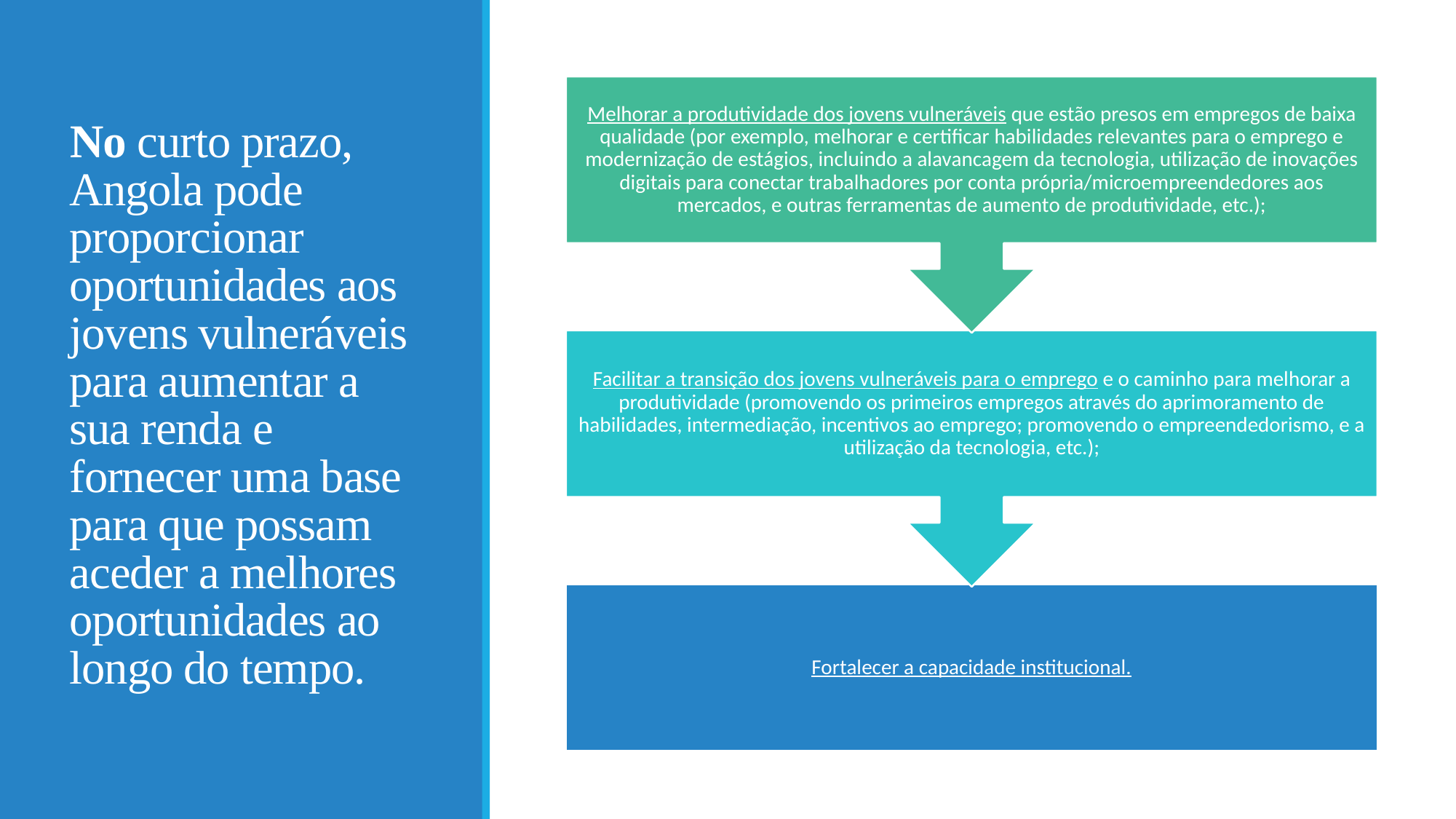

# No curto prazo, Angola pode proporcionar oportunidades aos jovens vulneráveis para aumentar a sua renda e fornecer uma base para que possam aceder a melhores oportunidades ao longo do tempo.
Fortalecer a capacidade institucional.
Facilitar a transição dos jovens vulneráveis para o emprego e o caminho para melhorar a produtividade (promovendo os primeiros empregos através do aprimoramento de habilidades, intermediação, incentivos ao emprego; promovendo o empreendedorismo, e a utilização da tecnologia, etc.);
Melhorar a produtividade dos jovens vulneráveis que estão presos em empregos de baixa qualidade (por exemplo, melhorar e certificar habilidades relevantes para o emprego e modernização de estágios, incluindo a alavancagem da tecnologia, utilização de inovações digitais para conectar trabalhadores por conta própria/microempreendedores aos mercados, e outras ferramentas de aumento de produtividade, etc.);